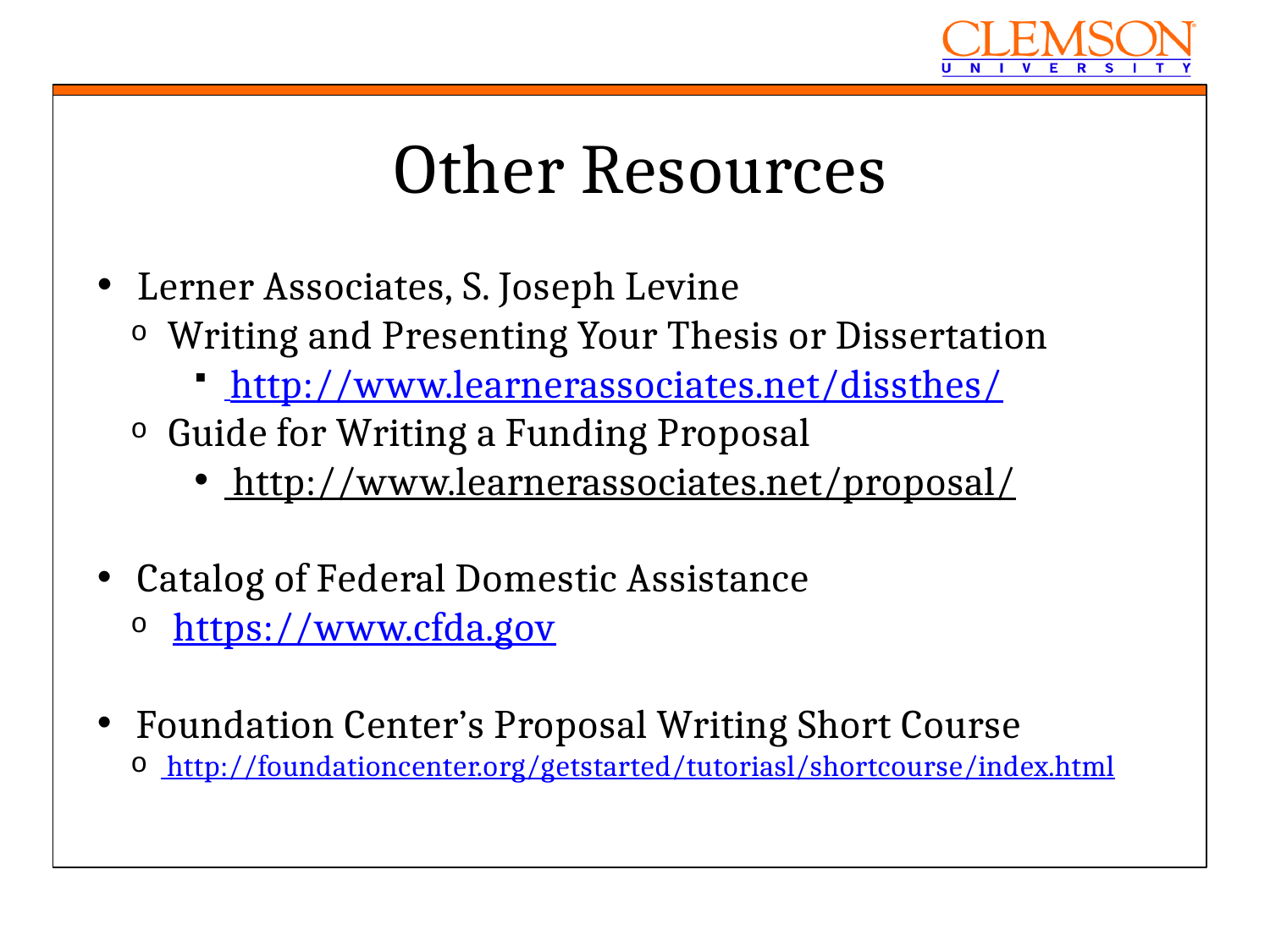

Other Resources

 Lerner Associates, S. Joseph Levine
 Writing and Presenting Your Thesis or Dissertation
 http://www.learnerassociates.net/dissthes/
 Guide for Writing a Funding Proposal
 http://www.learnerassociates.net/proposal/

 Catalog of Federal Domestic Assistance
  https://www.cfda.gov

 Foundation Center’s Proposal Writing Short Course
 http://foundationcenter.org/getstarted/tutoriasl/shortcourse/index.html